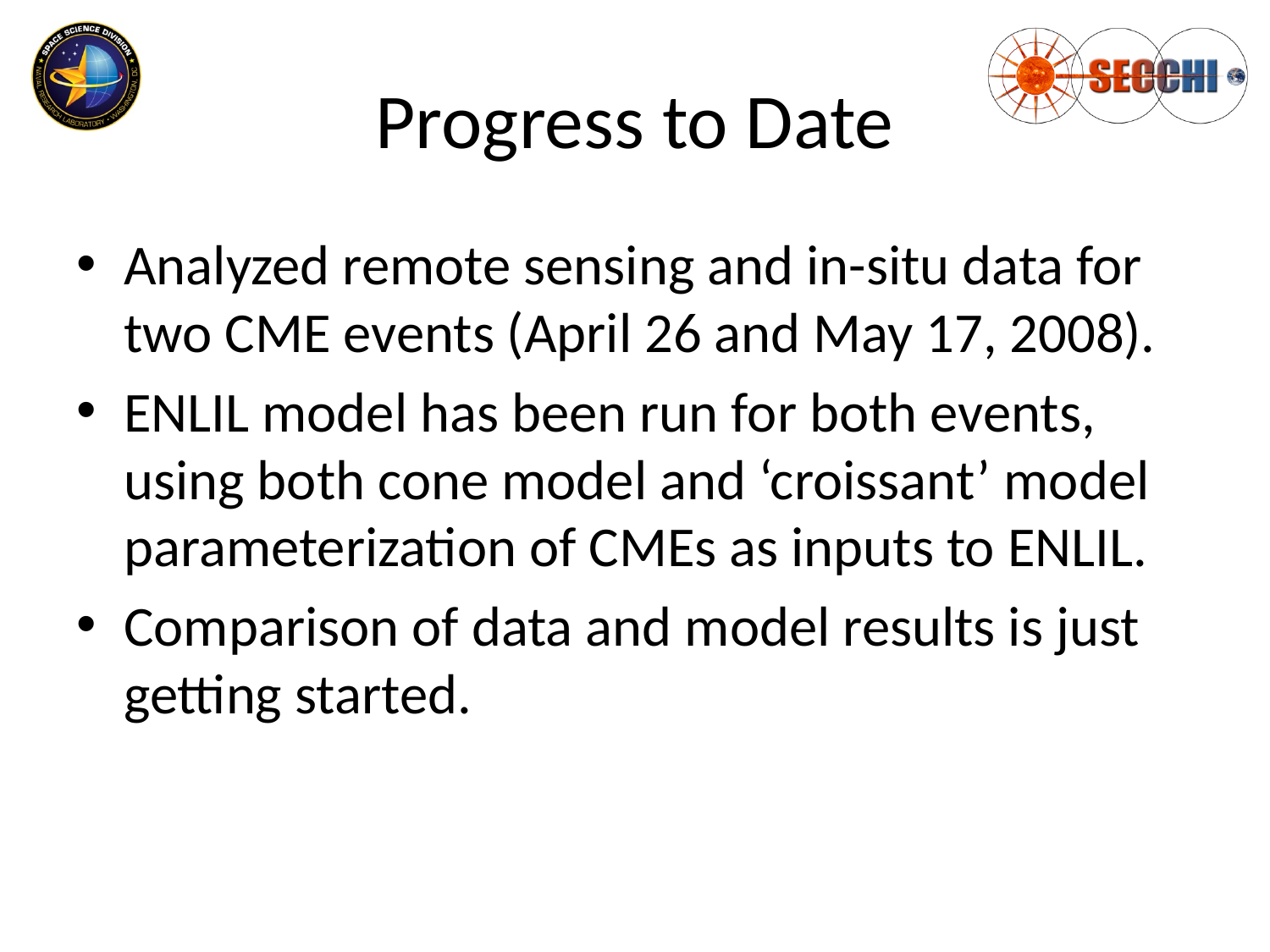

# Progress to Date
Analyzed remote sensing and in-situ data for two CME events (April 26 and May 17, 2008).
ENLIL model has been run for both events, using both cone model and ‘croissant’ model parameterization of CMEs as inputs to ENLIL.
Comparison of data and model results is just getting started.